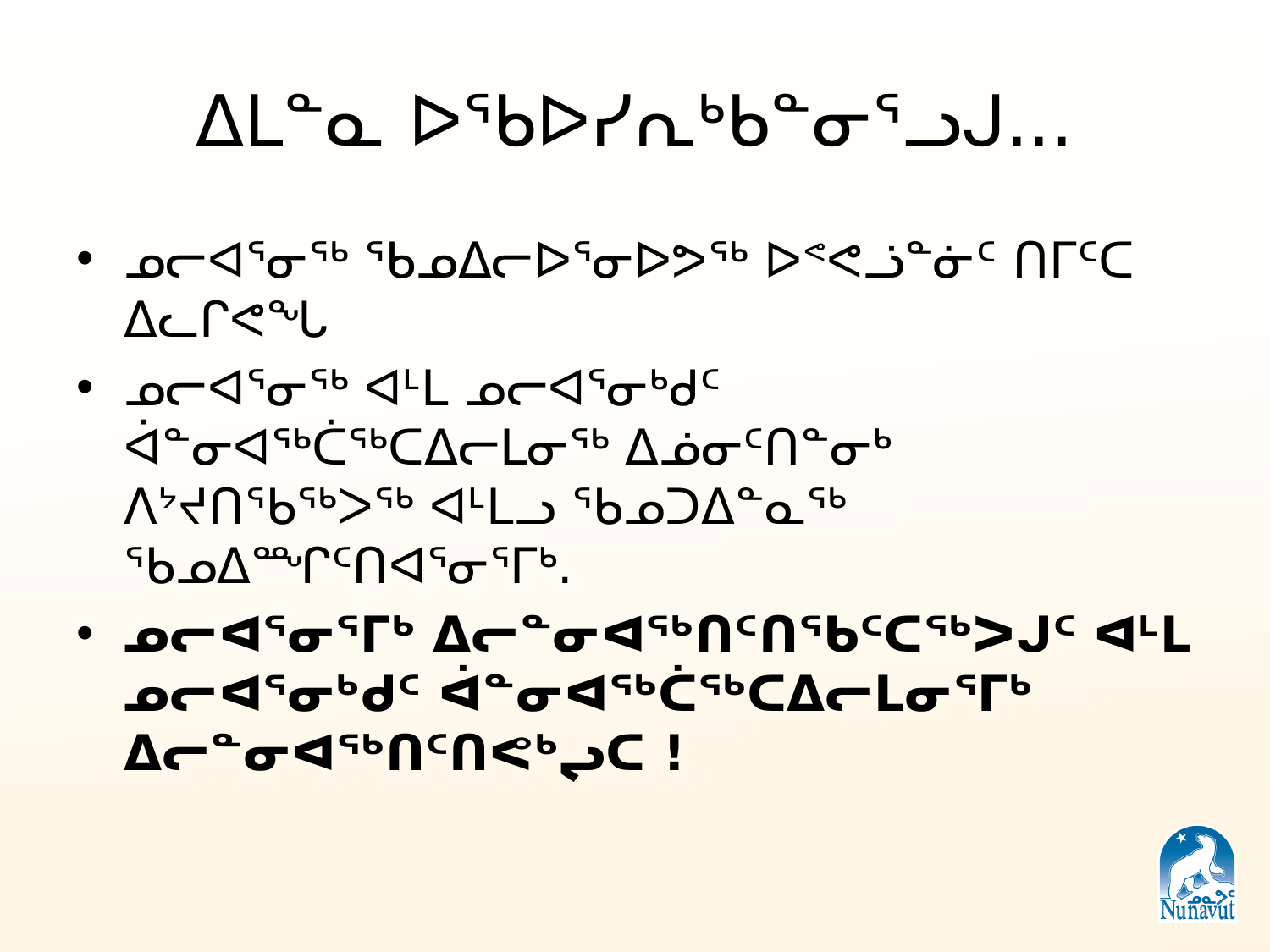

# ᐃᒪᓐᓇ ᐅᖃᐅᓯᕆᒃᑲᓐᓂᕐᓗᒍ...
ᓄᓕᐊᕐᓂᖅ ᖃᓄᐃᓕᐅᕐᓂᐅᕗᖅ ᐅᕝᕙᓘᓐᓃᑦ ᑎᒥᑦᑕ ᐃᓚᒋᕙᖓ
ᓄᓕᐊᕐᓂᖅ ᐊᒻᒪ ᓄᓕᐊᕐᓂᒃᑯᑦ ᐋᓐᓂᐊᖅᑖᖅᑕᐃᓕᒪᓂᖅ ᐃᓅᓂᑦᑎᓐᓂᒃ ᐱᔾᔪᑎᖃᖅᐳᖅ ᐊᒻᒪᓗ ᖃᓄᑐᐃᓐᓇᖅ ᖃᓄᐃᙱᑦᑎᐊᕐᓂᕐᒥᒃ.
ᓄᓕᐊᕐᓂᕐᒥᒃ ᐃᓕᓐᓂᐊᖅᑎᑦᑎᖃᑦᑕᖅᐳᒍᑦ ᐊᒻᒪ ᓄᓕᐊᕐᓂᒃᑯᑦ ᐋᓐᓂᐊᖅᑖᖅᑕᐃᓕᒪᓂᕐᒥᒃ ᐃᓕᓐᓂᐊᖅᑎᑦᑎᕙᒃᖢᑕ !